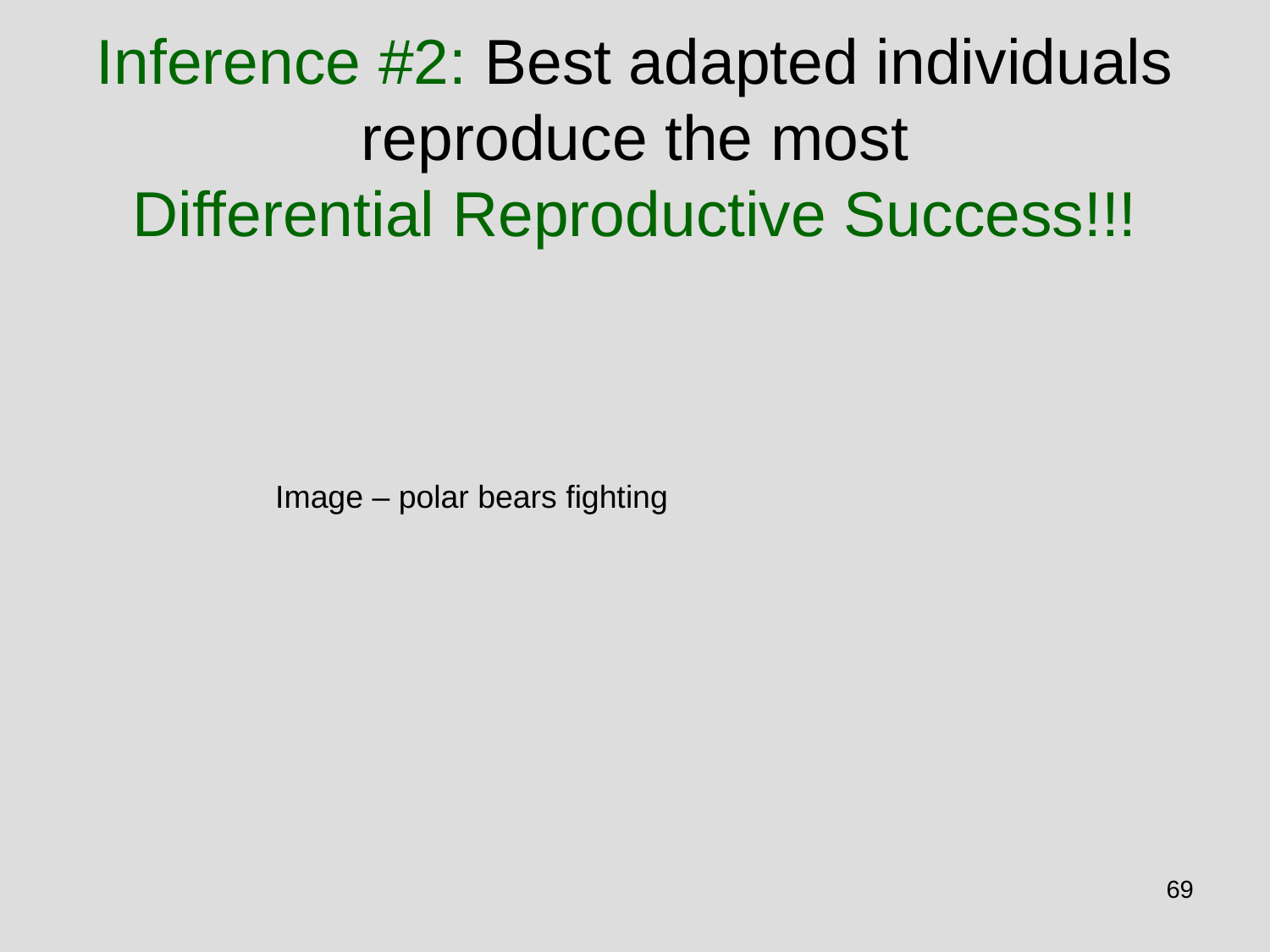

# Inference #2: Best adapted individuals reproduce the most Differential Reproductive Success!!!
Image – polar bears fighting
69